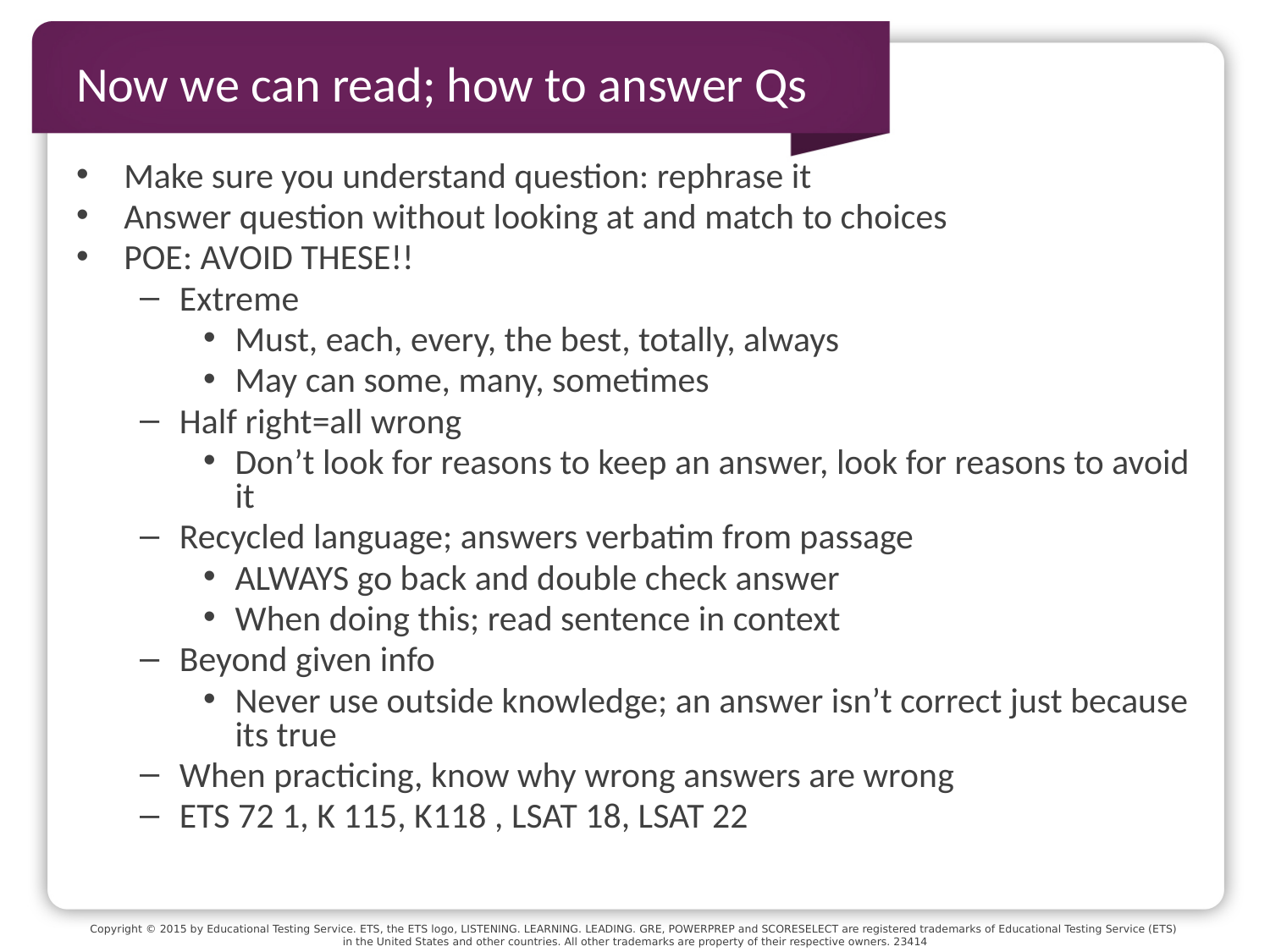

# Now we can read; how to answer Qs
Make sure you understand question: rephrase it
Answer question without looking at and match to choices
POE: AVOID THESE!!
Extreme
Must, each, every, the best, totally, always
May can some, many, sometimes
Half right=all wrong
Don’t look for reasons to keep an answer, look for reasons to avoid it
Recycled language; answers verbatim from passage
ALWAYS go back and double check answer
When doing this; read sentence in context
Beyond given info
Never use outside knowledge; an answer isn’t correct just because its true
When practicing, know why wrong answers are wrong
ETS 72 1, K 115, K118 , LSAT 18, LSAT 22